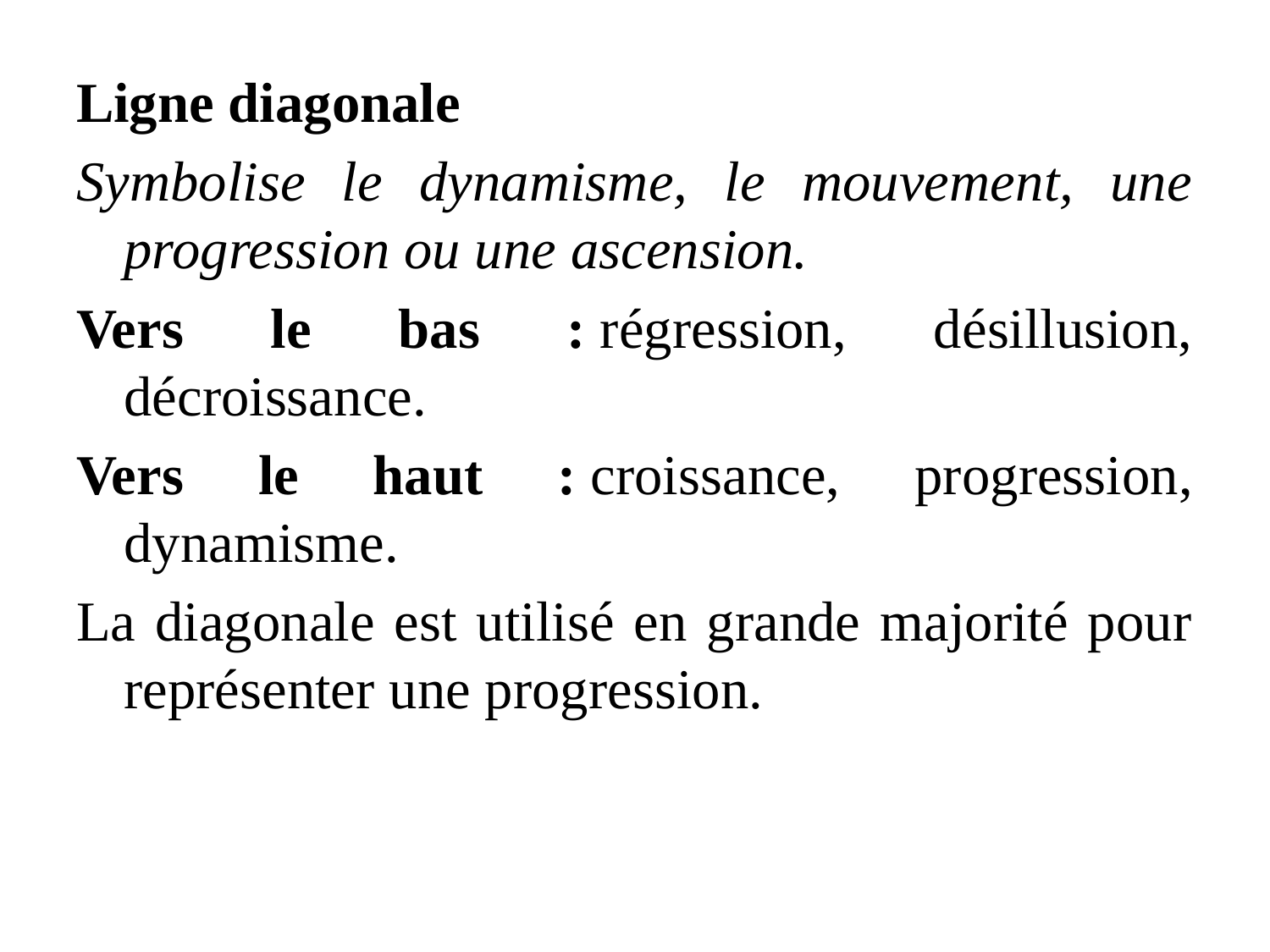

Ligne diagonale
Symbolise le dynamisme, le mouvement, une progression ou une ascension.
Vers le bas : régression, désillusion, décroissance.
Vers le haut : croissance, progression, dynamisme.
La diagonale est utilisé en grande majorité pour représenter une progression.